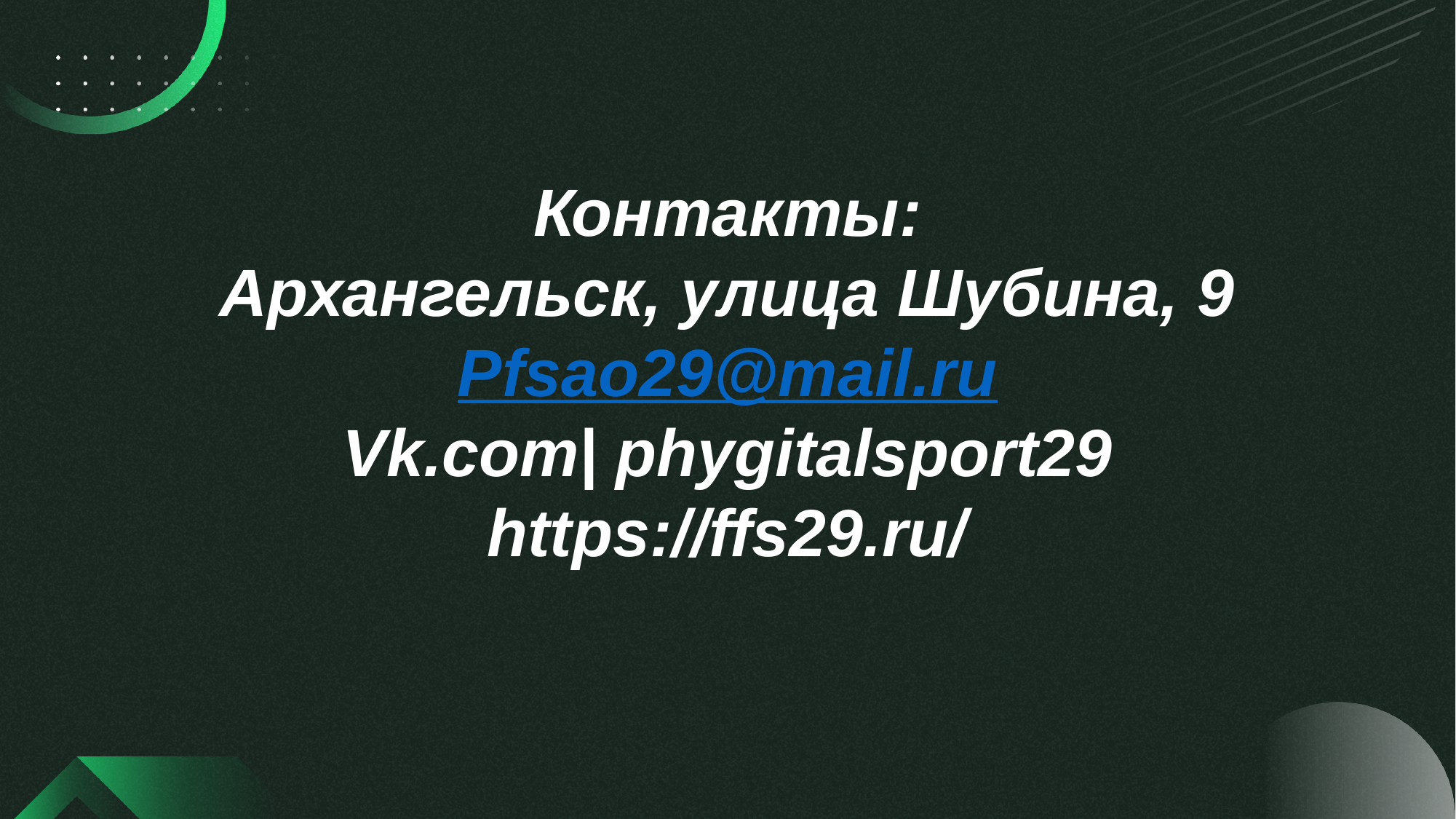

Контакты:
Архангельск, улица Шубина, 9
Pfsao29@mail.ru
Vk.com| phygitalsport29
https://ffs29.ru/